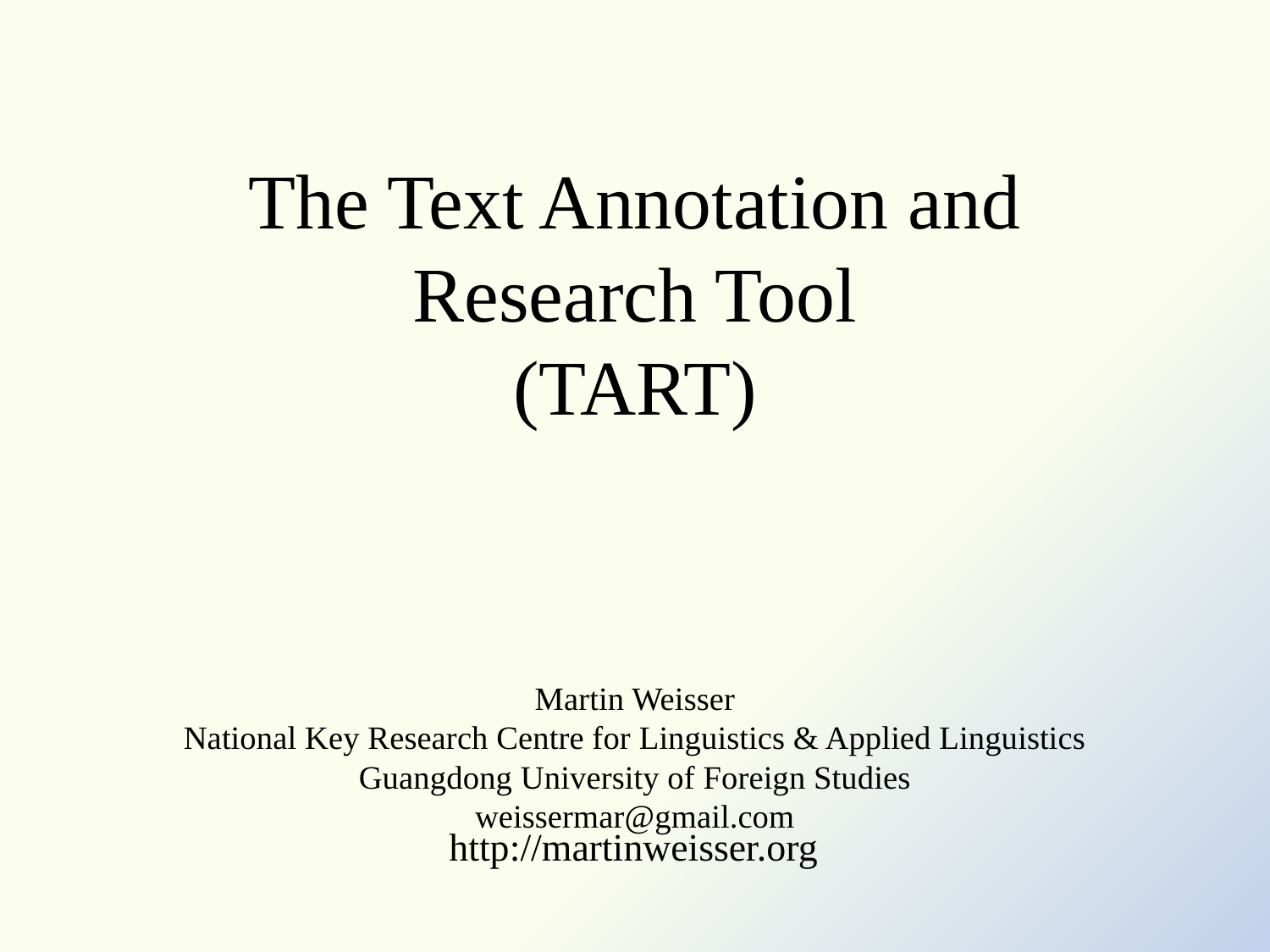

# The Text Annotation and Research Tool (TART)